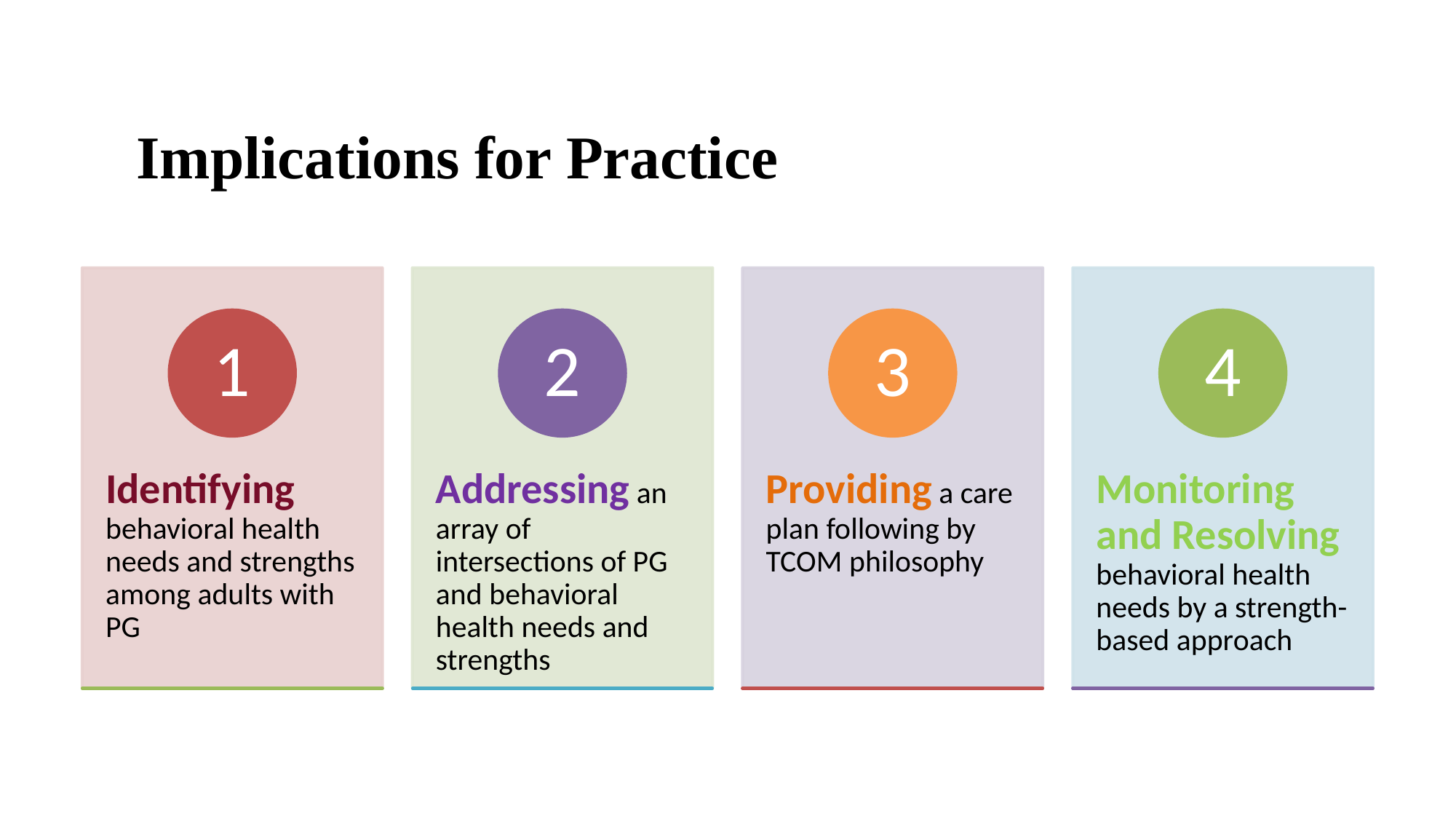

# Implications for Practice
Identifying behavioral health needs and strengths among adults with PG
1
Addressing an array of intersections of PG and behavioral health needs and strengths
2
Providing a care plan following by TCOM philosophy
3
Monitoring and Resolving behavioral health needs by a strength-based approach
4